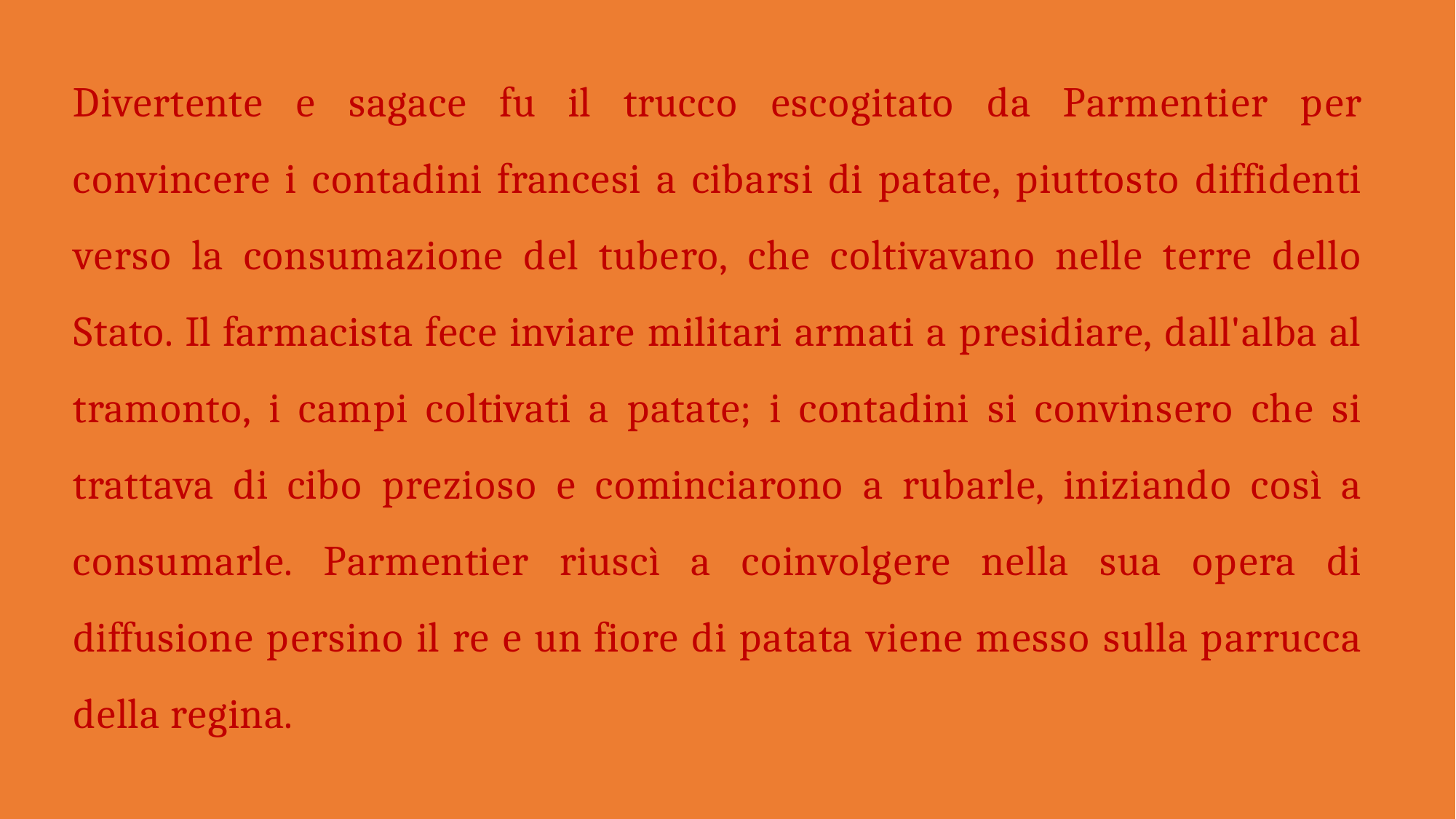

Divertente e sagace fu il trucco escogitato da Parmentier per convincere i contadini francesi a cibarsi di patate, piuttosto diffidenti verso la consumazione del tubero, che coltivavano nelle terre dello Stato. Il farmacista fece inviare militari armati a presidiare, dall'alba al tramonto, i campi coltivati a patate; i contadini si convinsero che si trattava di cibo prezioso e cominciarono a rubarle, iniziando così a consumarle. Parmentier riuscì a coinvolgere nella sua opera di diffusione persino il re e un fiore di patata viene messo sulla parrucca della regina.